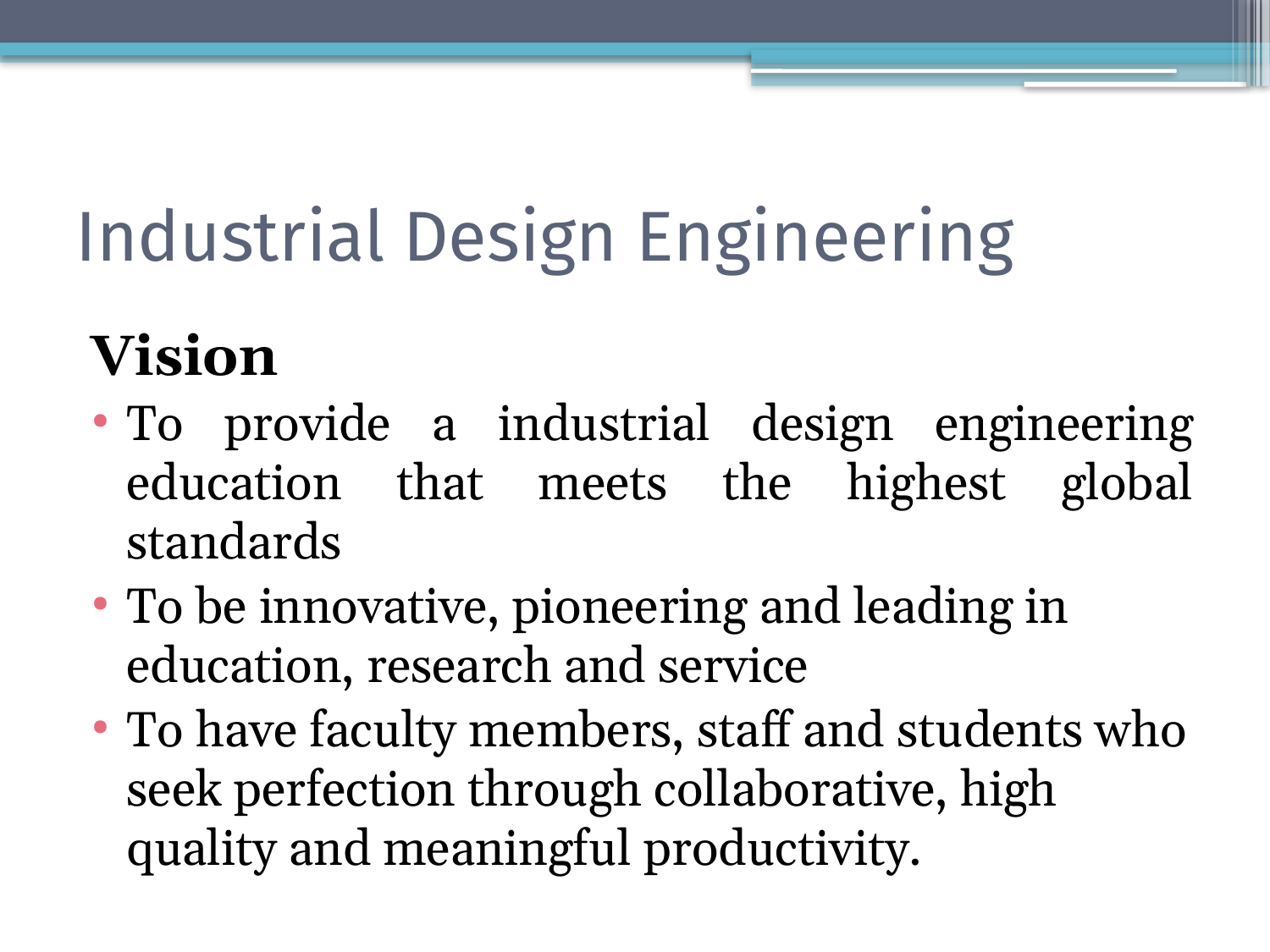

# Industrial Design Engineering
Vision
To provide a industrial design engineering education that meets the highest global standards
To be innovative, pioneering and leading in education, research and service
To have faculty members, staff and students who seek perfection through collaborative, high quality and meaningful productivity.